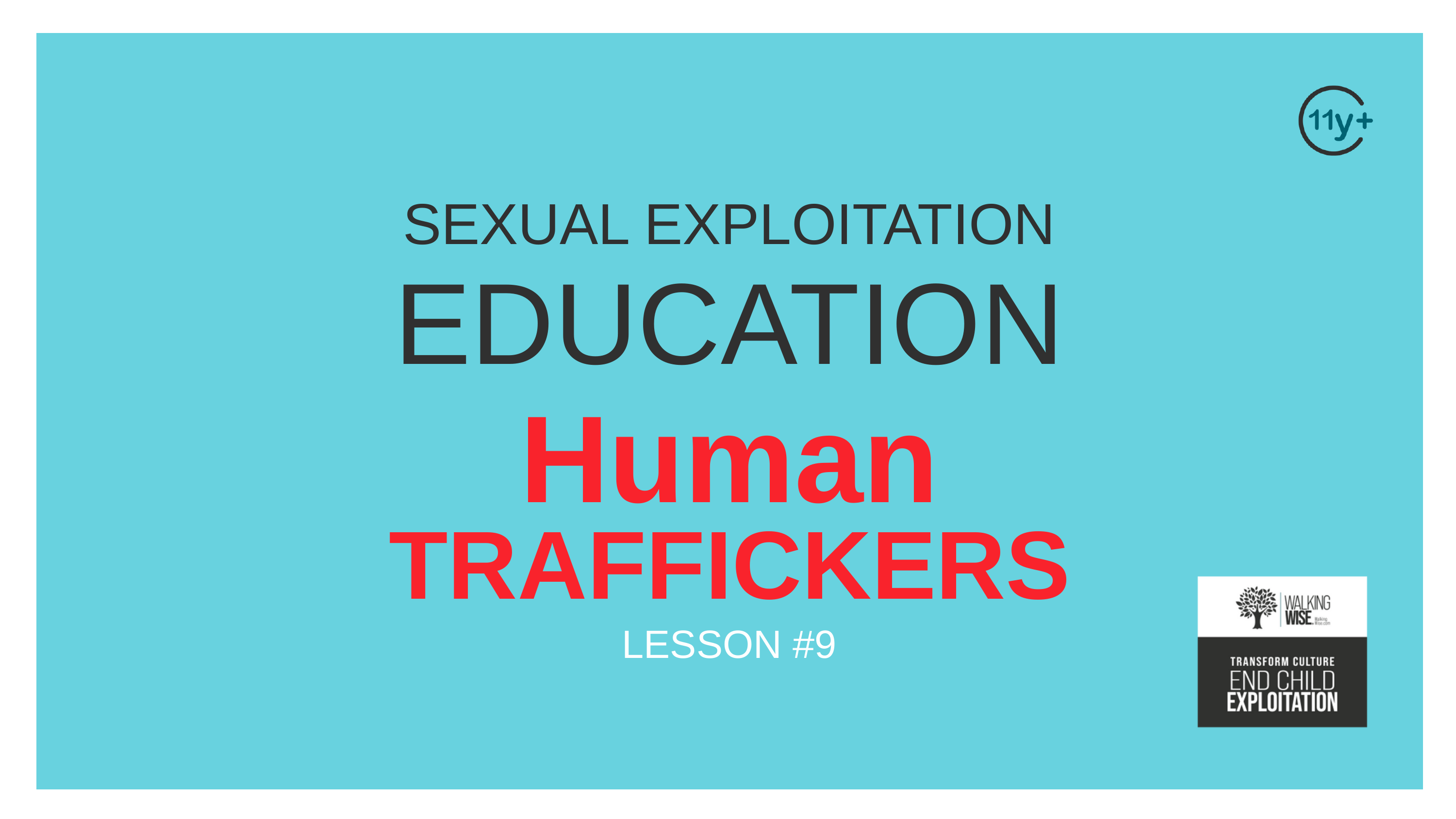

SEXUAL EXPLOITATION
EDUCATION
Human
TRAFFICKERS

LESSON #9